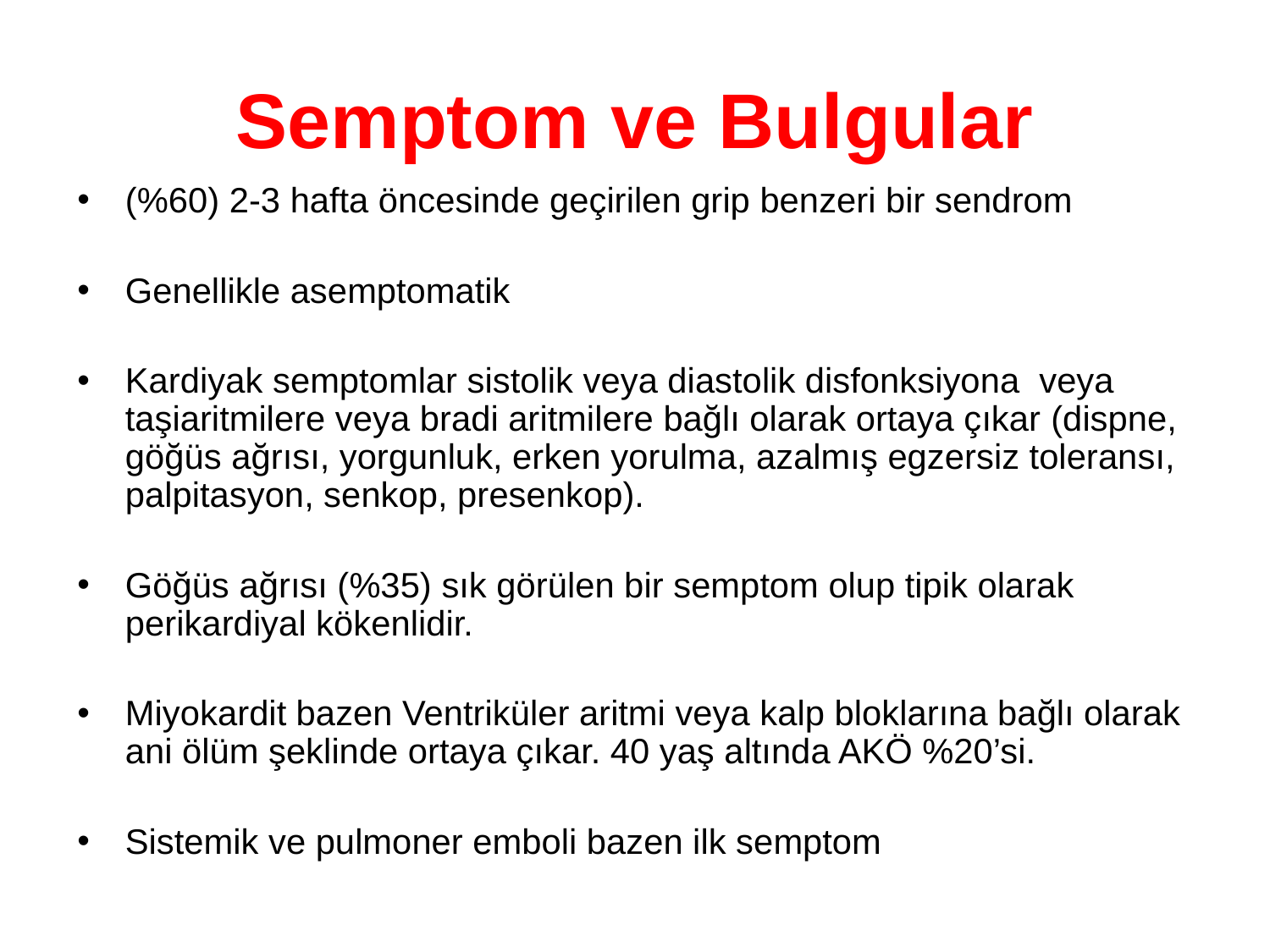

# Semptom ve Bulgular
(%60) 2-3 hafta öncesinde geçirilen grip benzeri bir sendrom

Genellikle asemptomatik

Kardiyak semptomlar sistolik veya diastolik disfonksiyona  veya taşiaritmilere veya bradi aritmilere bağlı olarak ortaya çıkar (dispne, göğüs ağrısı, yorgunluk, erken yorulma, azalmış egzersiz toleransı, palpitasyon, senkop, presenkop).

Göğüs ağrısı (%35) sık görülen bir semptom olup tipik olarak perikardiyal kökenlidir.

Miyokardit bazen Ventriküler aritmi veya kalp bloklarına bağlı olarak ani ölüm şeklinde ortaya çıkar. 40 yaş altında AKÖ %20’si.

Sistemik ve pulmoner emboli bazen ilk semptom